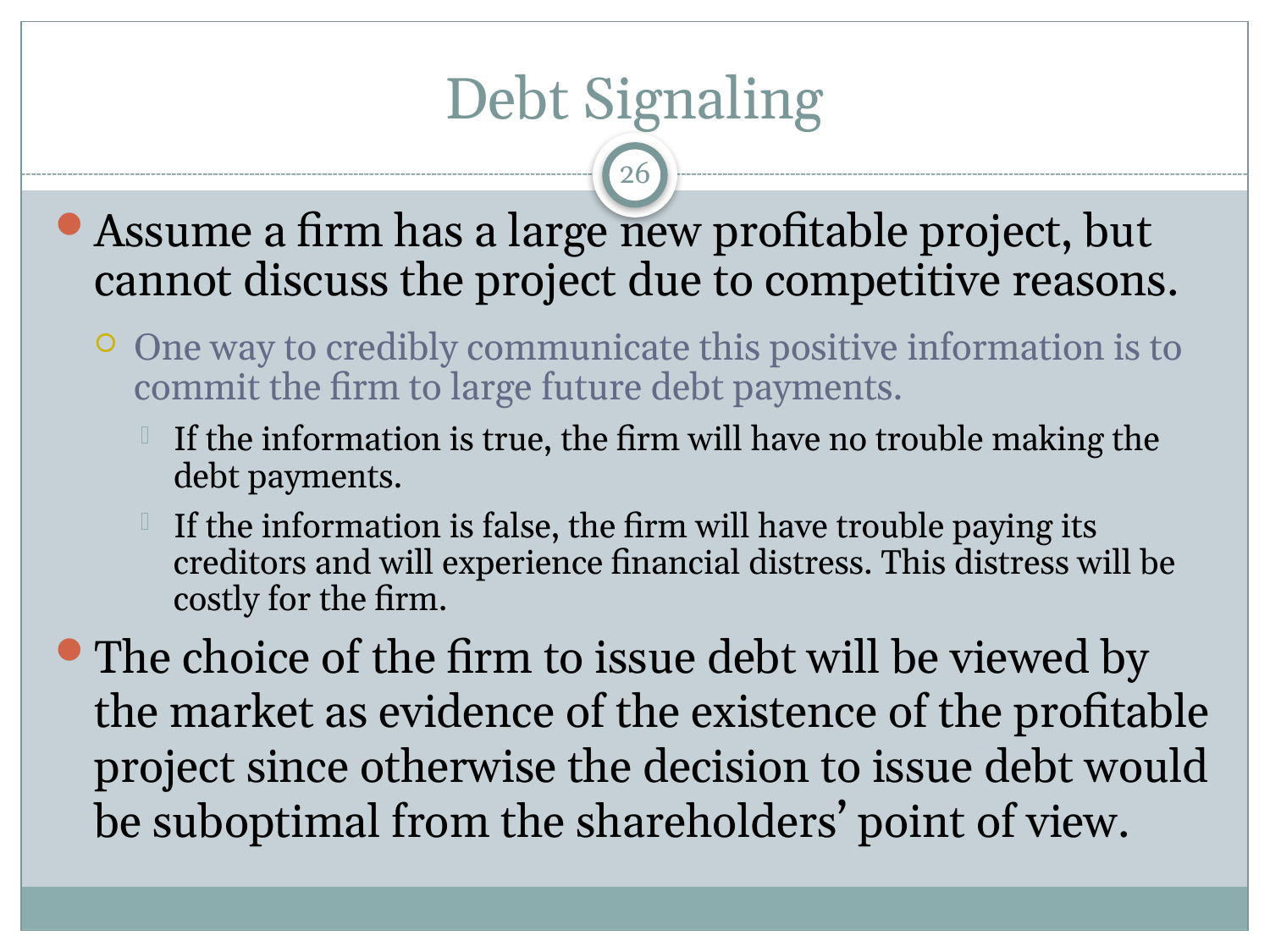

# Debt Signaling
26
Assume a firm has a large new profitable project, but cannot discuss the project due to competitive reasons.
One way to credibly communicate this positive information is to commit the firm to large future debt payments.
If the information is true, the firm will have no trouble making the debt payments.
If the information is false, the firm will have trouble paying its creditors and will experience financial distress. This distress will be costly for the firm.
The choice of the firm to issue debt will be viewed by the market as evidence of the existence of the profitable project since otherwise the decision to issue debt would be suboptimal from the shareholders’ point of view.